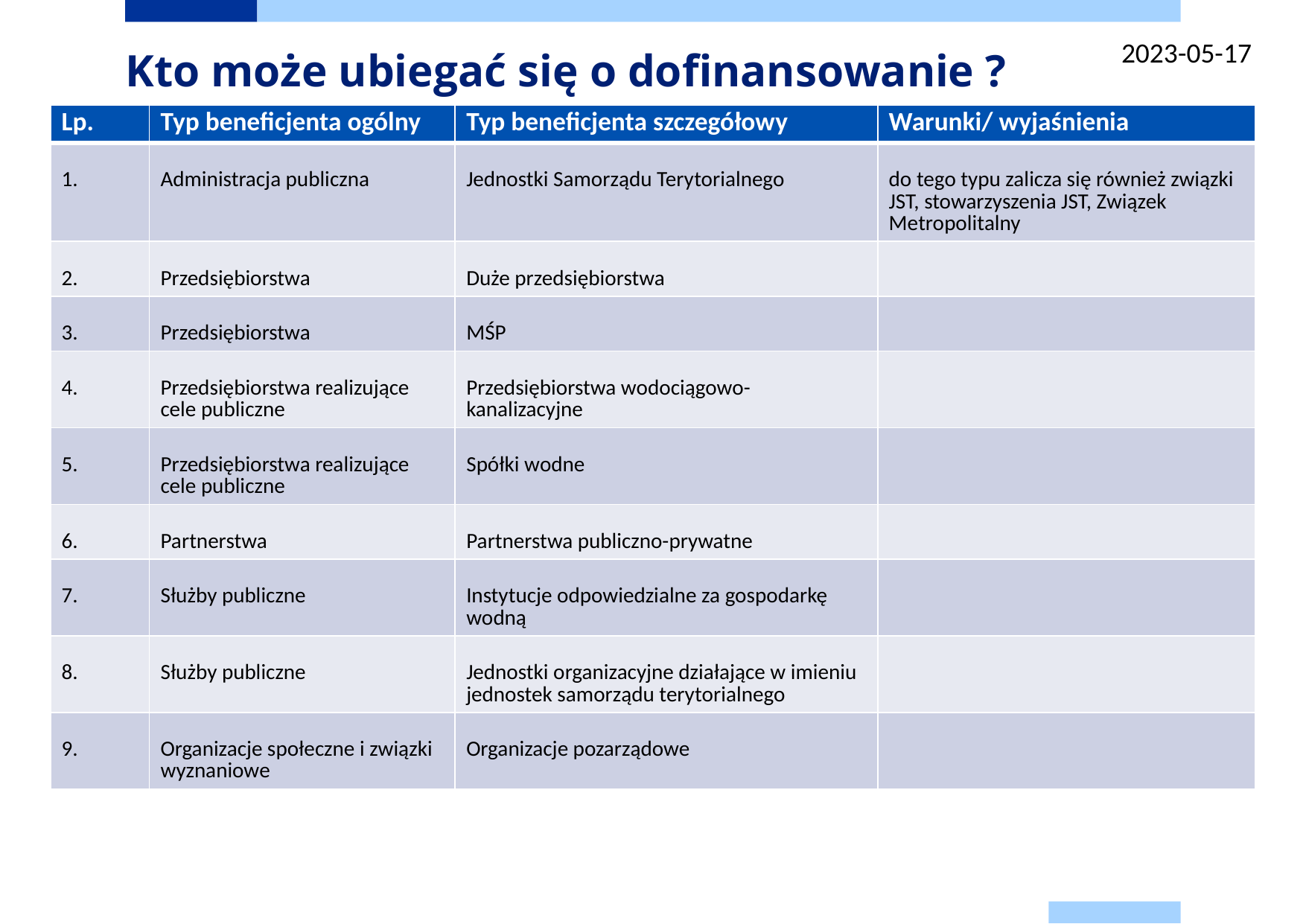

2023-05-17
# Kto może ubiegać się o dofinansowanie ?
| Lp. | Typ beneficjenta ogólny | Typ beneficjenta szczegółowy | Warunki/ wyjaśnienia |
| --- | --- | --- | --- |
|  | Administracja publiczna | Jednostki Samorządu Terytorialnego | do tego typu zalicza się również związki JST, stowarzyszenia JST, Związek Metropolitalny |
|  | Przedsiębiorstwa | Duże przedsiębiorstwa |  |
|  | Przedsiębiorstwa | MŚP |  |
|  | Przedsiębiorstwa realizujące cele publiczne | Przedsiębiorstwa wodociągowo-kanalizacyjne |  |
|  | Przedsiębiorstwa realizujące cele publiczne | Spółki wodne |  |
|  | Partnerstwa | Partnerstwa publiczno-prywatne |  |
|  | Służby publiczne | Instytucje odpowiedzialne za gospodarkę wodną |  |
|  | Służby publiczne | Jednostki organizacyjne działające w imieniu jednostek samorządu terytorialnego |  |
|  | Organizacje społeczne i związki wyznaniowe | Organizacje pozarządowe |  |